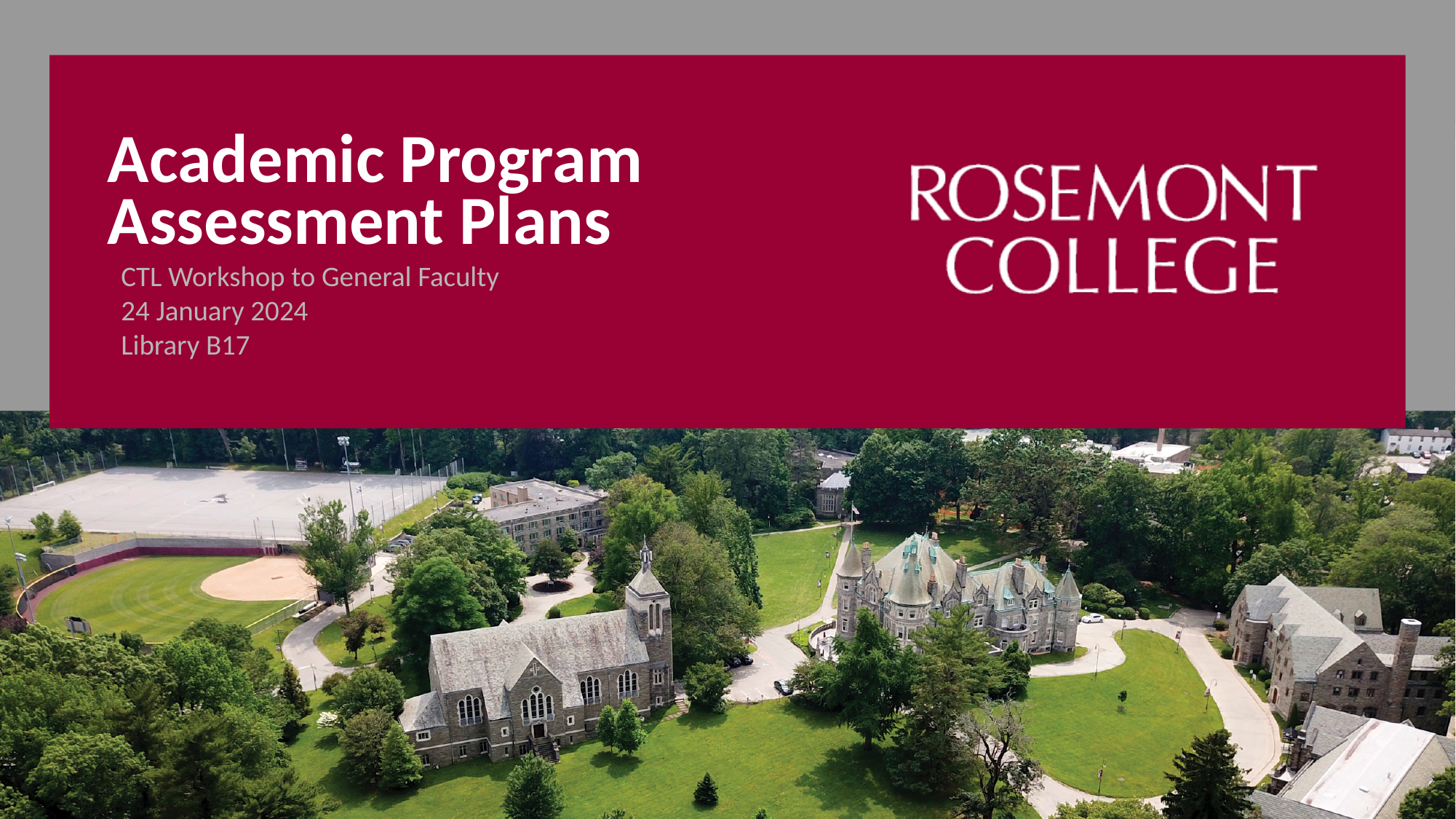

# Academic Program Assessment Plans
CTL Workshop to General Faculty
24 January 2024
Library B17